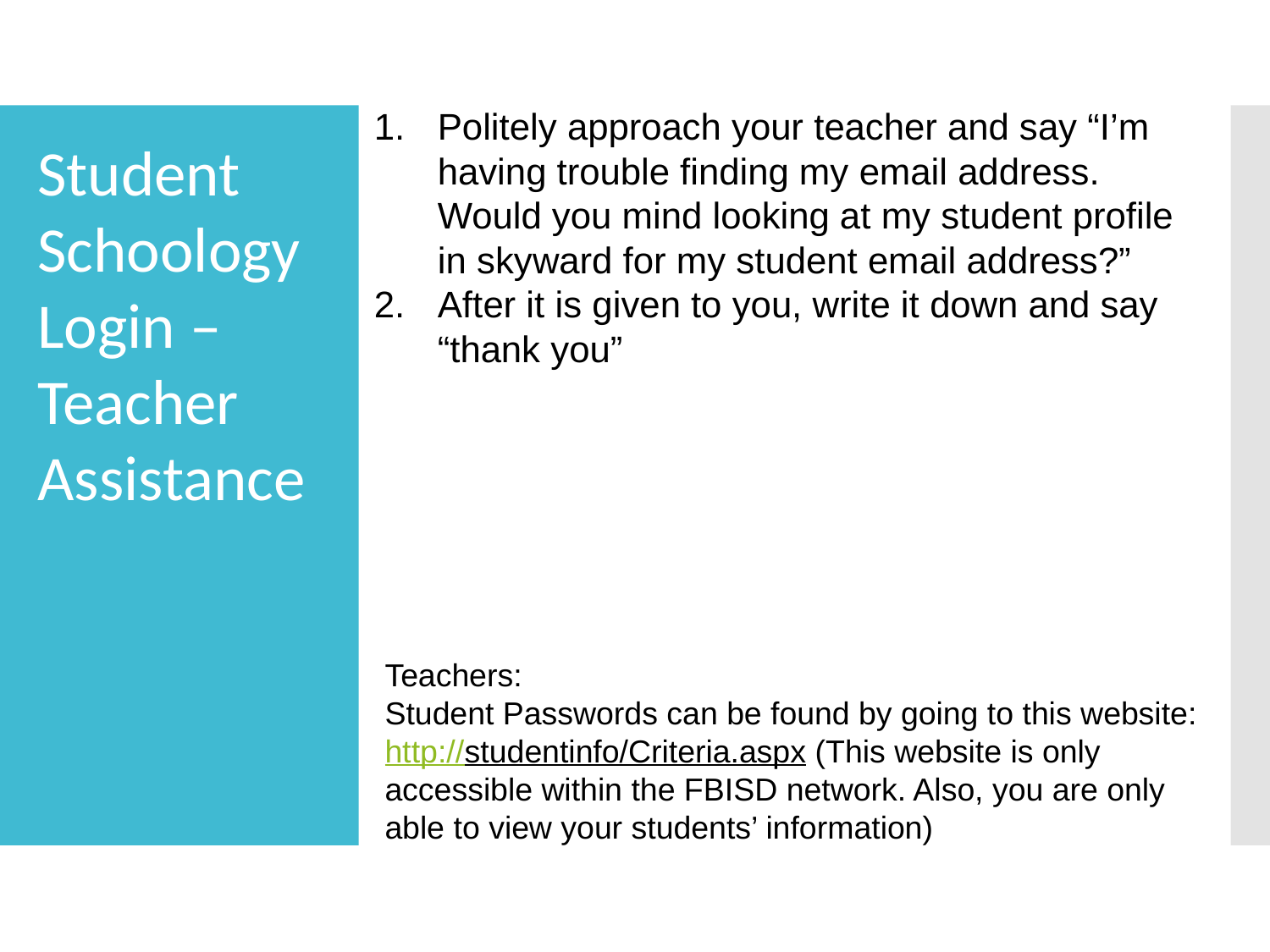

Politely approach your teacher and say “I’m having trouble finding my email address. Would you mind looking at my student profile in skyward for my student email address?”
After it is given to you, write it down and say “thank you”

Student Schoology Login – Teacher Assistance
Teachers:
Student Passwords can be found by going to this website: http://studentinfo/Criteria.aspx (This website is only accessible within the FBISD network. Also, you are only able to view your students’ information)